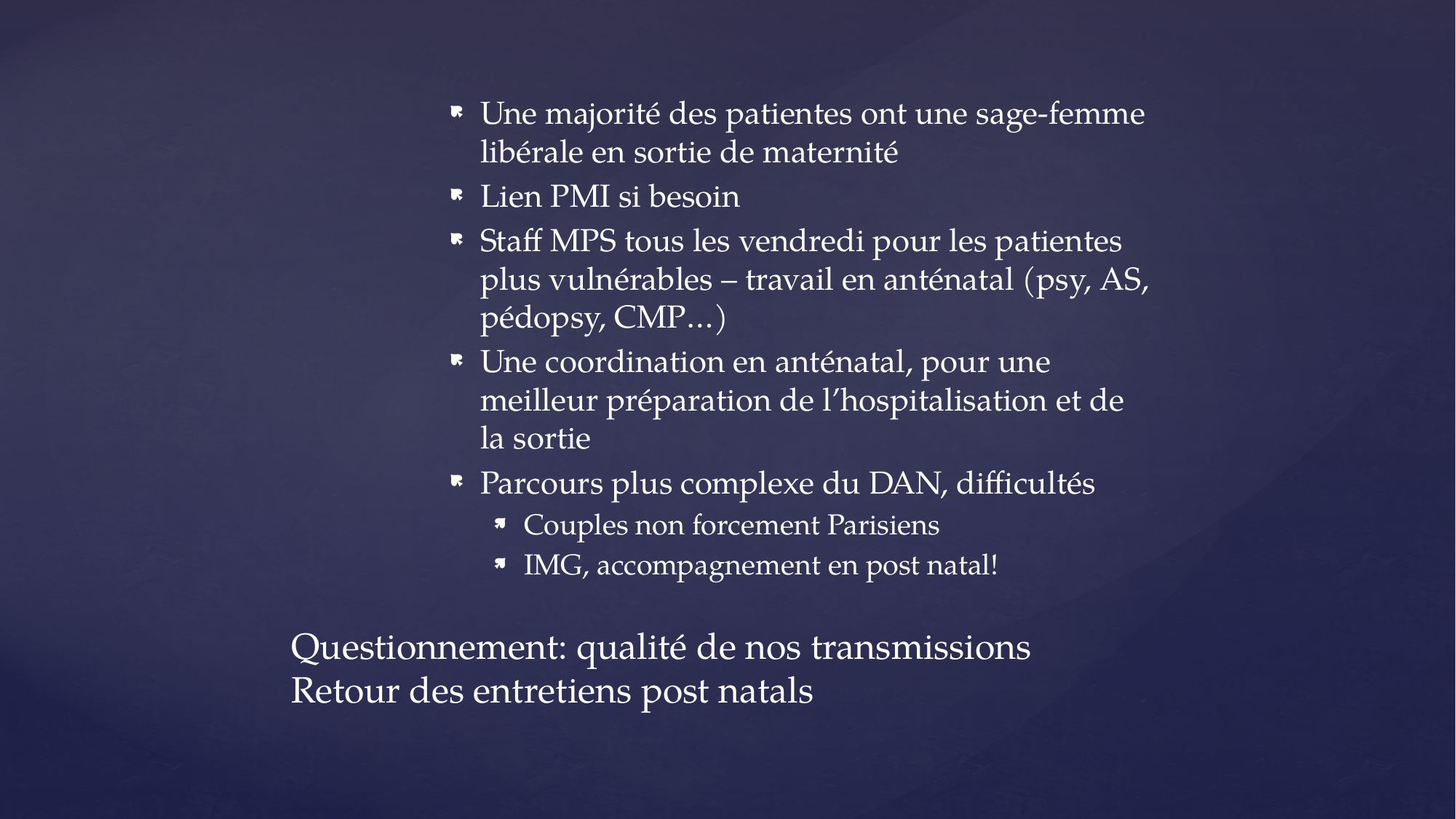

Une majorité des patientes ont une sage-femme libérale en sortie de maternité
Lien PMI si besoin
Staff MPS tous les vendredi pour les patientes plus vulnérables – travail en anténatal (psy, AS, pédopsy, CMP…)
Une coordination en anténatal, pour une meilleur préparation de l’hospitalisation et de la sortie
Parcours plus complexe du DAN, difficultés
Couples non forcement Parisiens
IMG, accompagnement en post natal!
# Questionnement: qualité de nos transmissions Retour des entretiens post natals